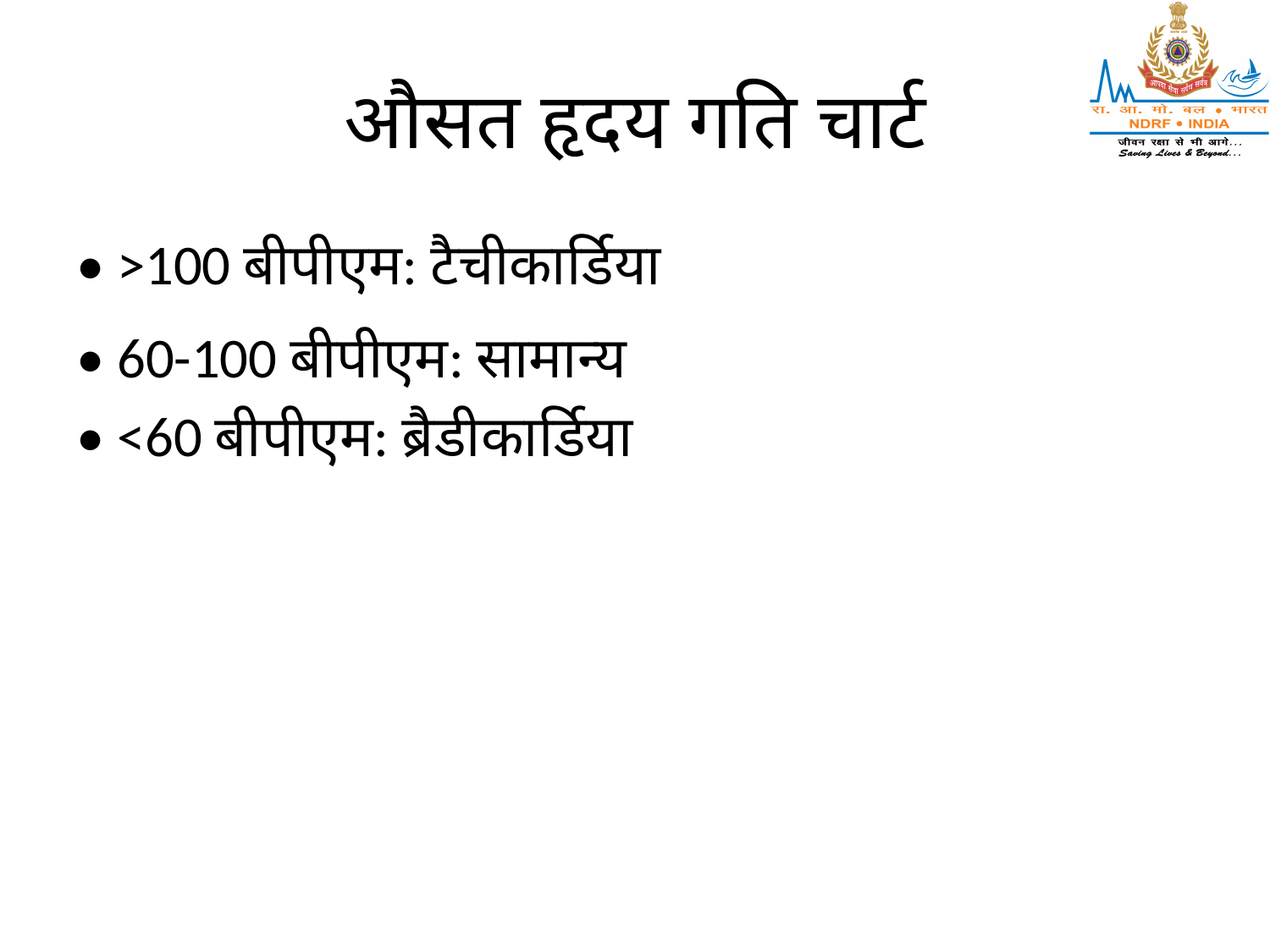

# औसत हृदय गति चार्ट
• >100 बीपीएम: टैचीकार्डिया
• 60-100 बीपीएम: सामान्य
• <60 बीपीएम: ब्रैडीकार्डिया